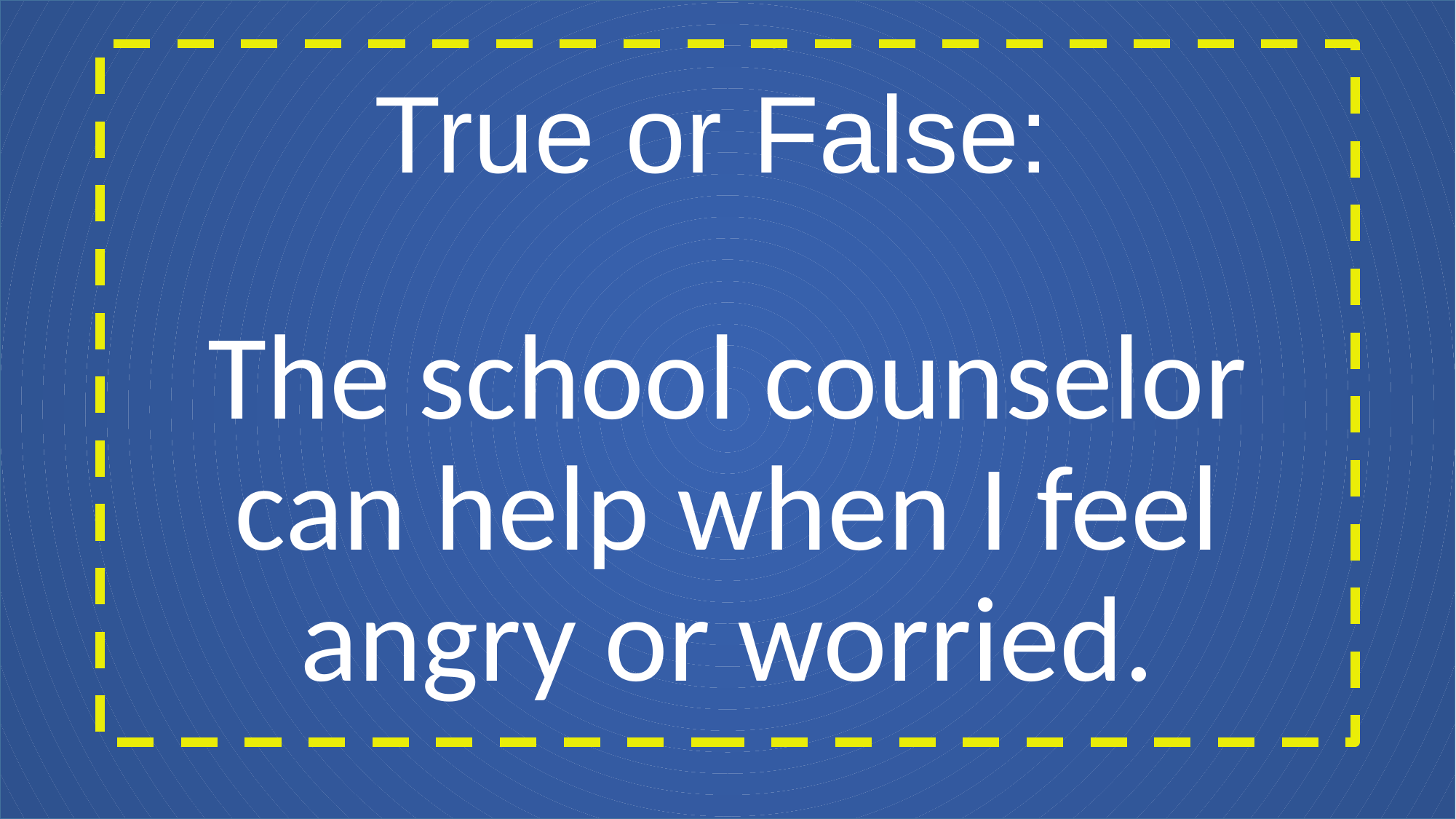

# True or False: The school counselor can help when I feel angry or worried.